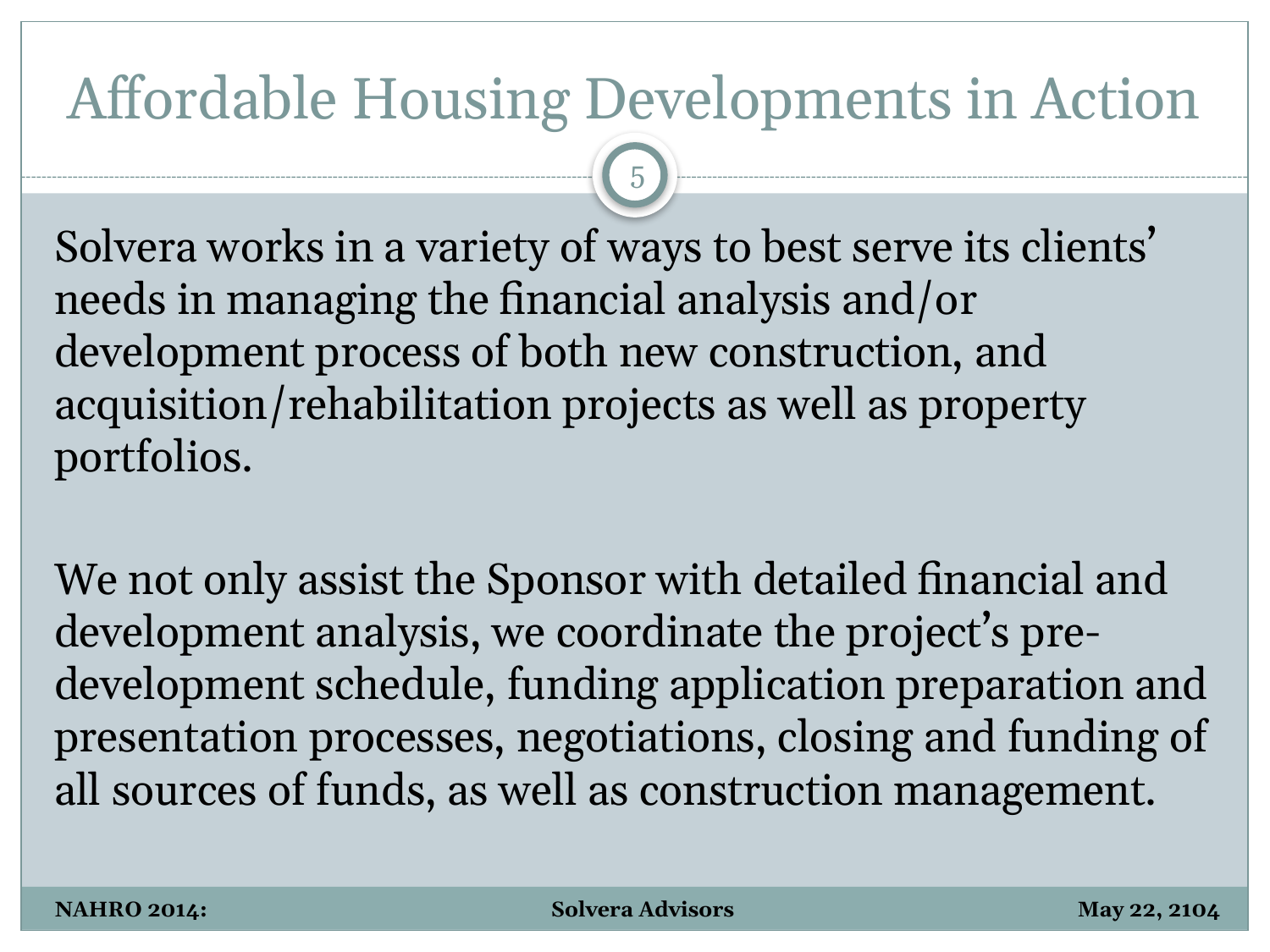

# Affordable Housing Developments in Action
5
Solvera works in a variety of ways to best serve its clients’ needs in managing the financial analysis and/or development process of both new construction, and acquisition/rehabilitation projects as well as property portfolios.

We not only assist the Sponsor with detailed financial and development analysis, we coordinate the project’s pre-development schedule, funding application preparation and presentation processes, negotiations, closing and funding of all sources of funds, as well as construction management.
NAHRO 2014:                                                                 Solvera Advisors                                                                 May 22, 2104